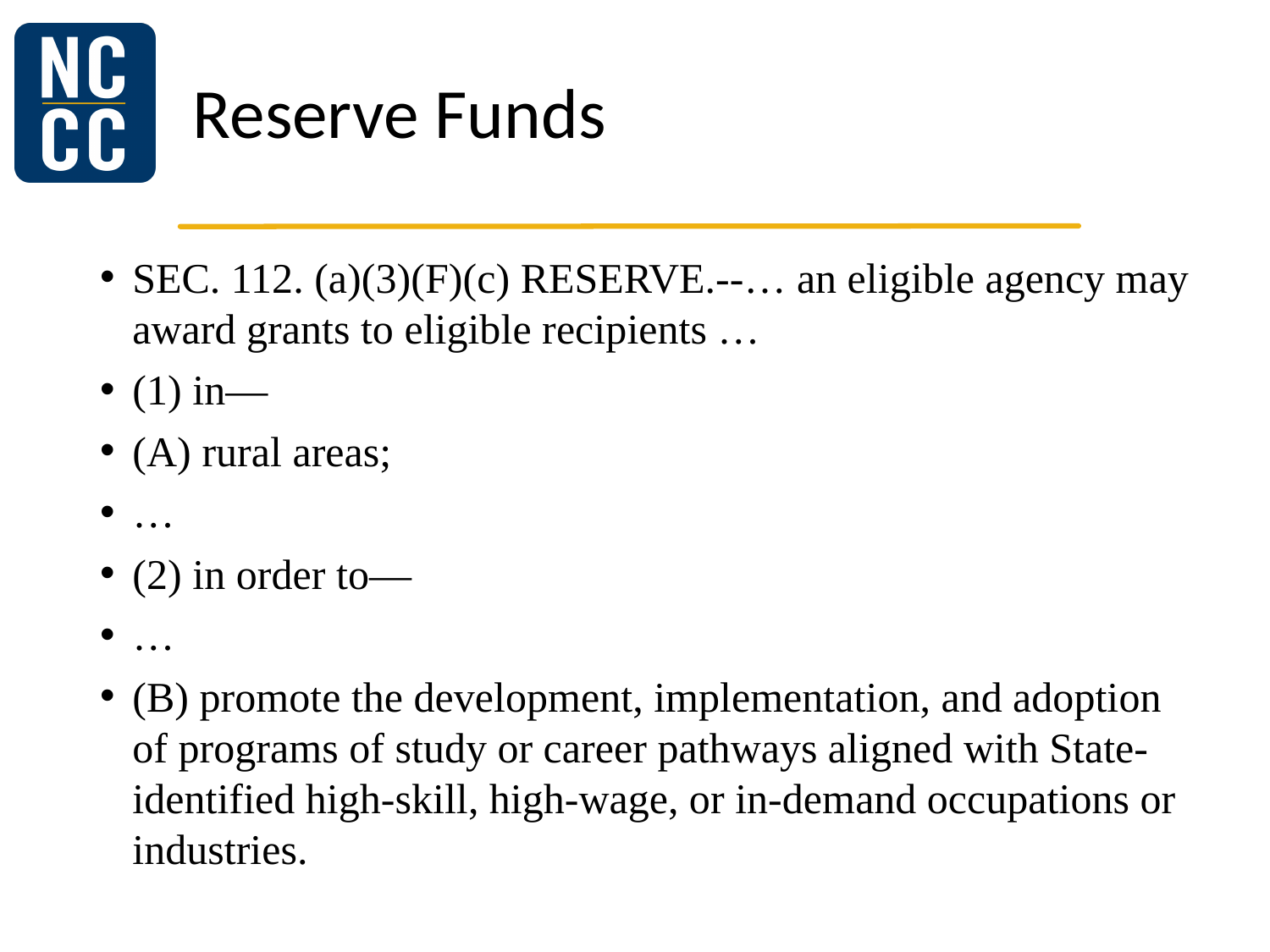

# Reserve Funds
SEC. 112. (a)(3)(F)(c) RESERVE.--… an eligible agency may award grants to eligible recipients …
(1) in—
(A) rural areas;
…
(2) in order to—
…
(B) promote the development, implementation, and adoption of programs of study or career pathways aligned with State-identified high-skill, high-wage, or in-demand occupations or industries.